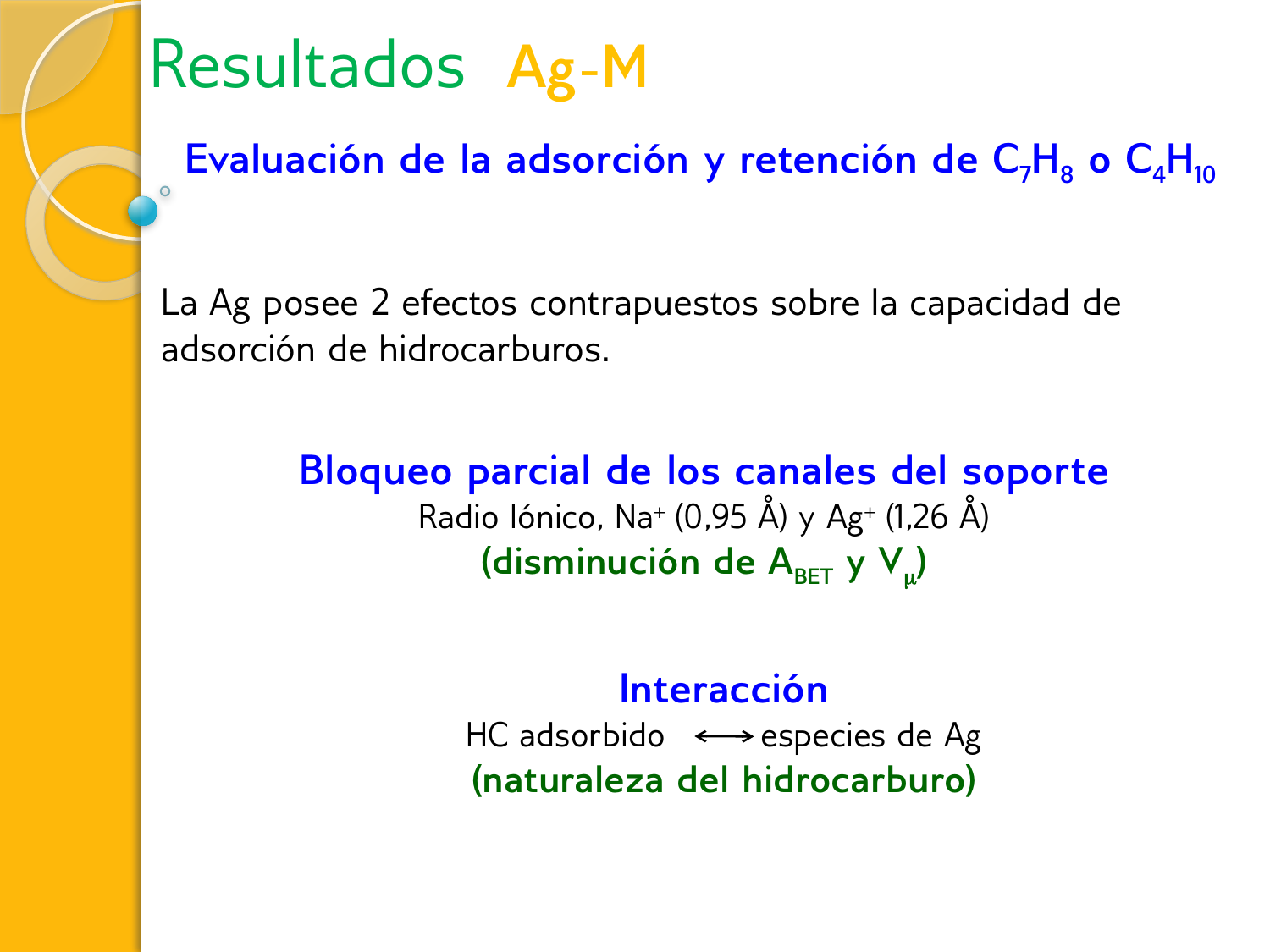

Resultados
Ag-M
Evaluación de la adsorción y retención de C7H8 o C4H10
La Ag posee 2 efectos contrapuestos sobre la capacidad de adsorción de hidrocarburos.
Bloqueo parcial de los canales del soporte
Radio Iónico, Na+ (0,95 Å) y Ag+ (1,26 Å)
(disminución de ABET y Vμ)
Interacción
HC adsorbido         especies de Ag
(naturaleza del hidrocarburo)